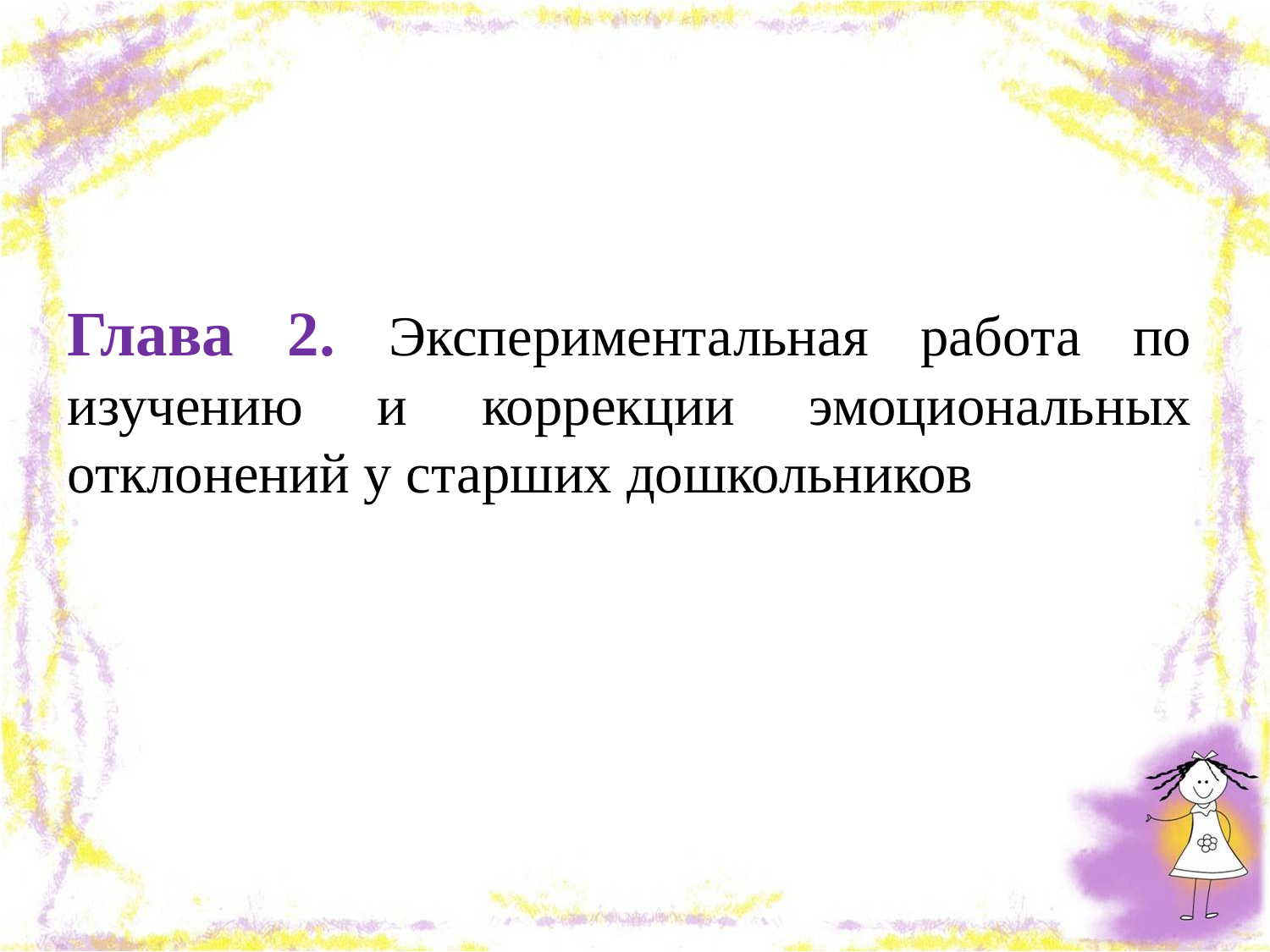

Глава 2. Экспериментальная работа по изучению и коррекции эмоциональных отклонений у старших дошкольников